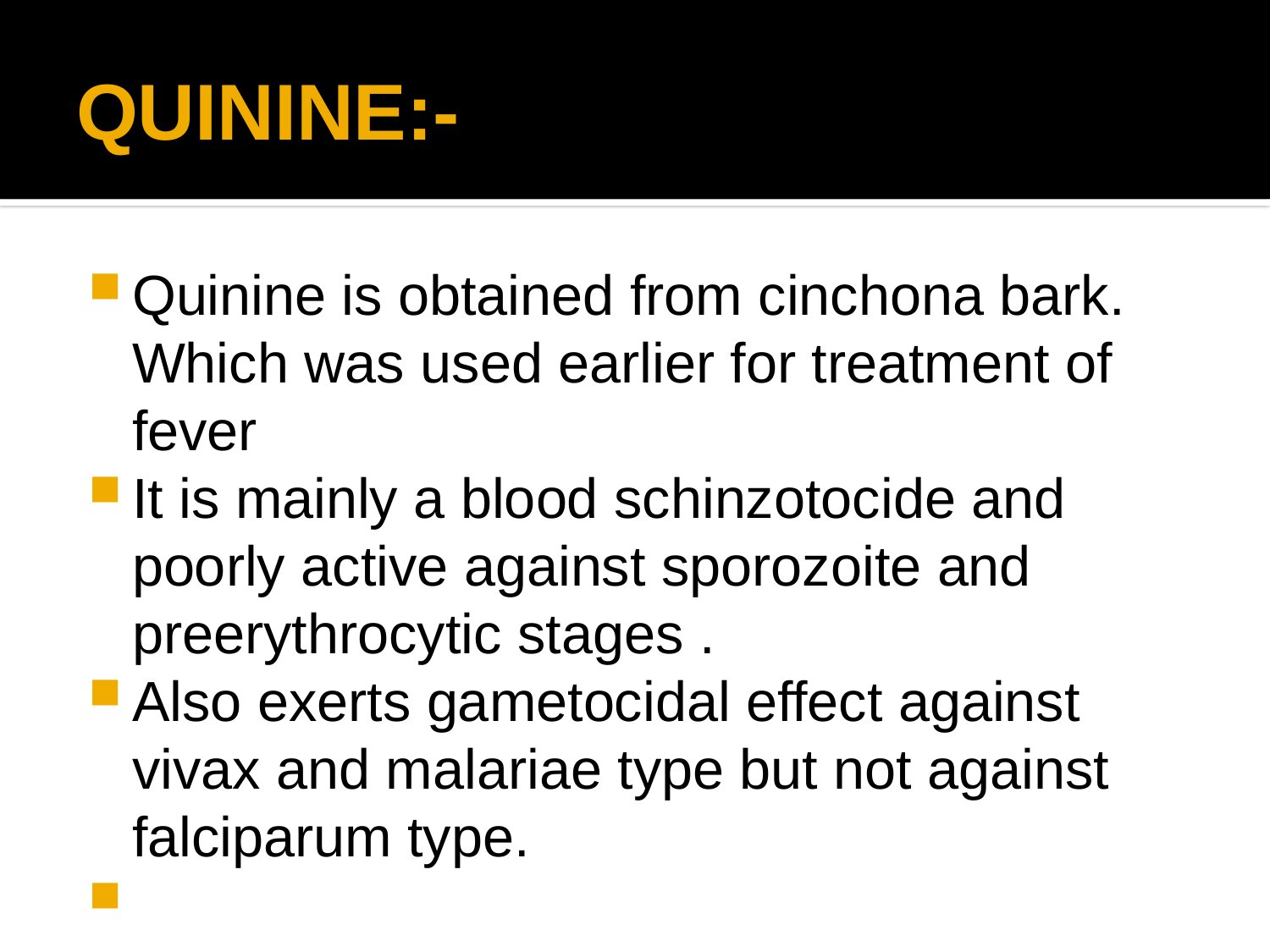

# QUININE:-
Quinine is obtained from cinchona bark. Which was used earlier for treatment of fever
It is mainly a blood schinzotocide and poorly active against sporozoite and preerythrocytic stages .
Also exerts gametocidal effect against vivax and malariae type but not against falciparum type.